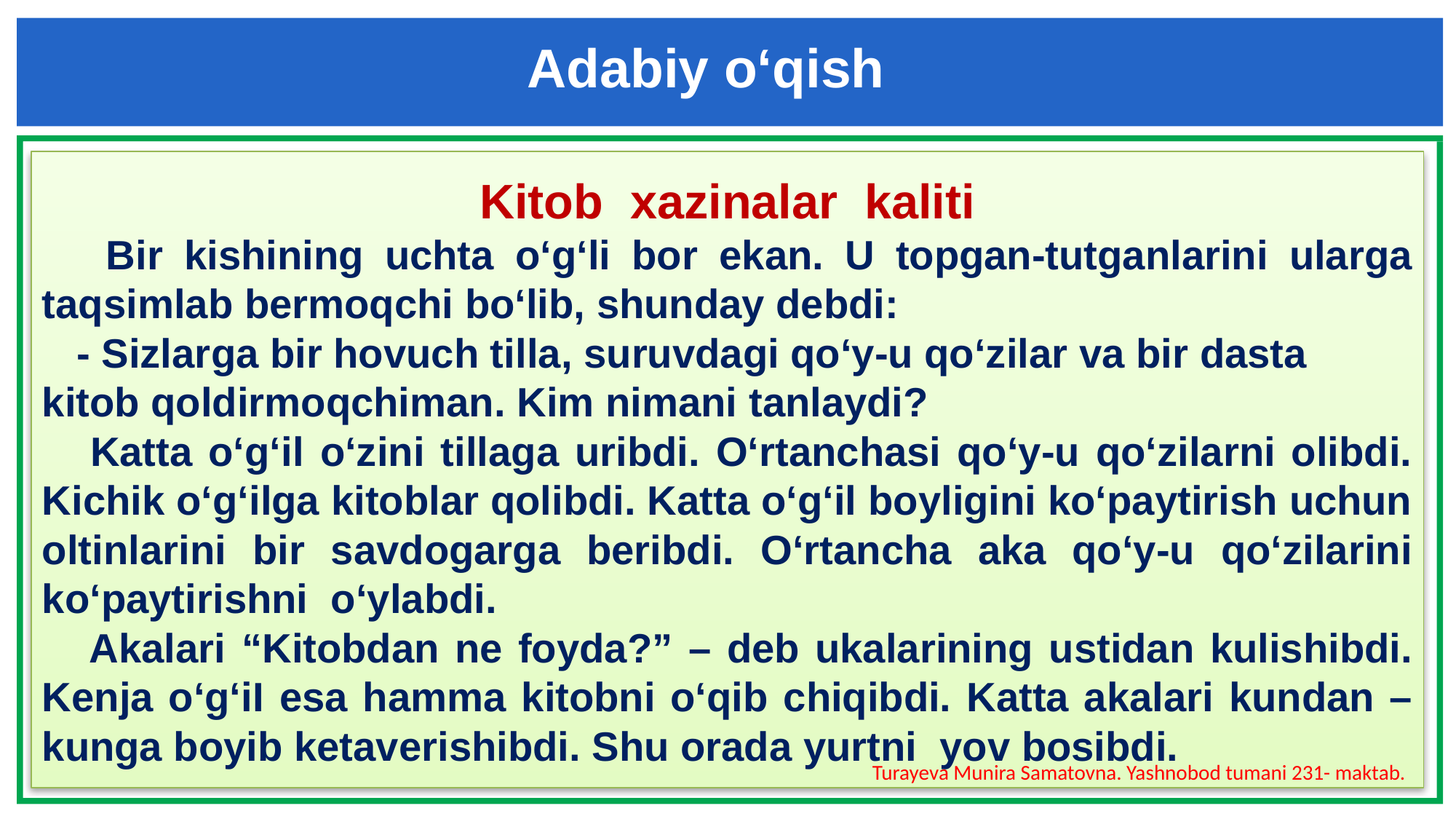

Adabiy o‘qish
Kitob  xazinalar  kaliti
   Bir kishining uchta o‘g‘li bor ekan. U topgan-tutganlarini ularga taqsimlab bermoqchi bo‘lib, shunday debdi:
   - Sizlarga bir hovuch tilla, suruvdagi qo‘y-u qo‘zilar va bir dasta
kitob qoldirmoqchiman. Kim nimani tanlaydi?
   Katta o‘g‘il o‘zini tillaga uribdi. O‘rtanchasi qo‘y-u qo‘zilarni olibdi. Kichik o‘g‘ilga kitoblar qolibdi. Katta o‘g‘il boyligini ko‘paytirish uchun oltinlarini bir savdogarga beribdi. O‘rtancha aka qo‘y-u qo‘zilarini ko‘paytirishni  o‘ylabdi.
   Akalari “Kitobdan ne foyda?” – deb ukalarining ustidan kulishibdi. Kenja o‘g‘iI esa hamma kitobni o‘qib chiqibdi. Katta akalari kundan – kunga boyib ketaverishibdi. Shu orada yurtni  yov bosibdi.
Turayeva Munira Samatovna. Yashnobod tumani 231- maktab.